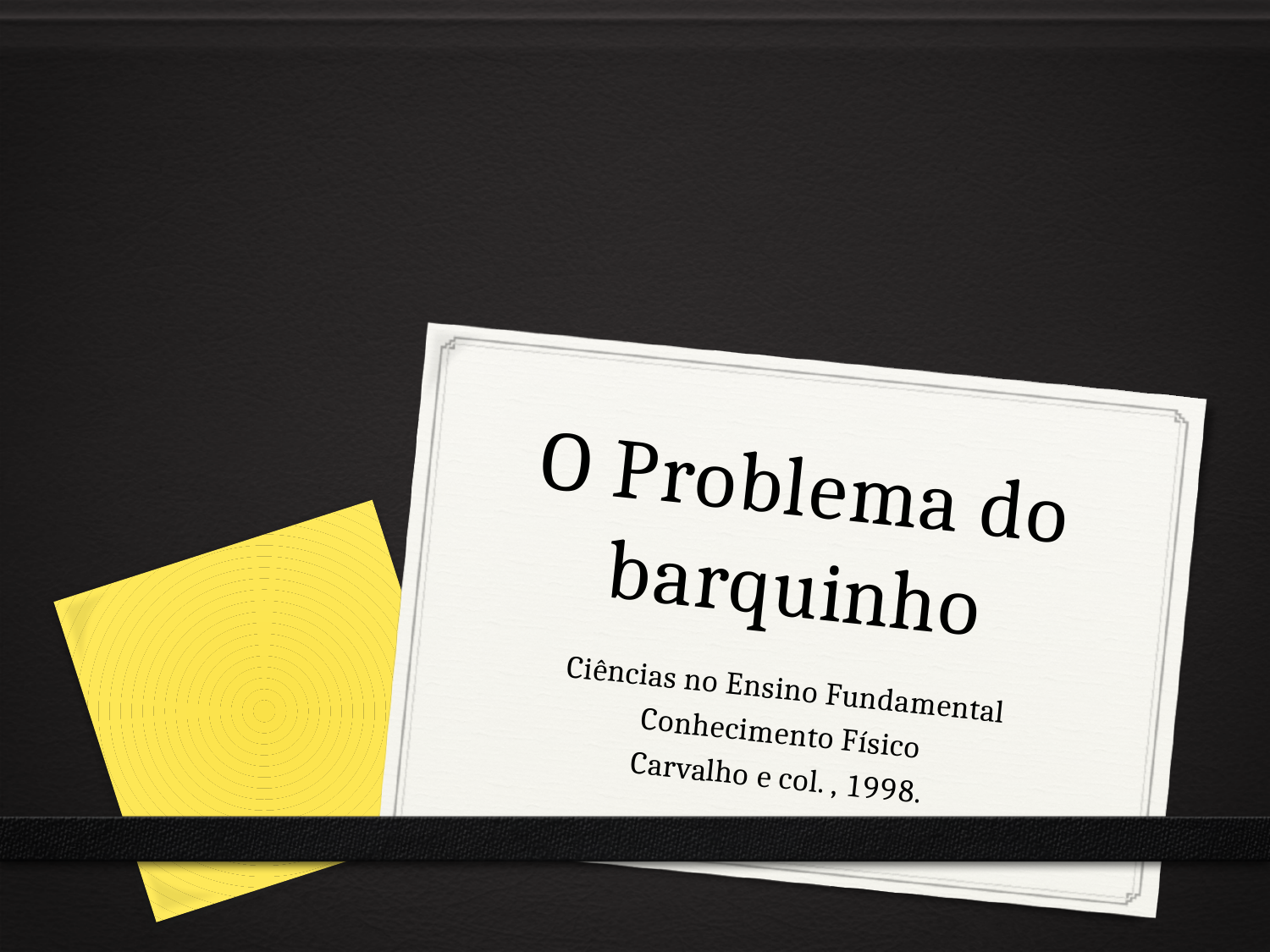

# O Problema do barquinho
Ciências no Ensino Fundamental
Conhecimento Físico
Carvalho e col. , 1998.